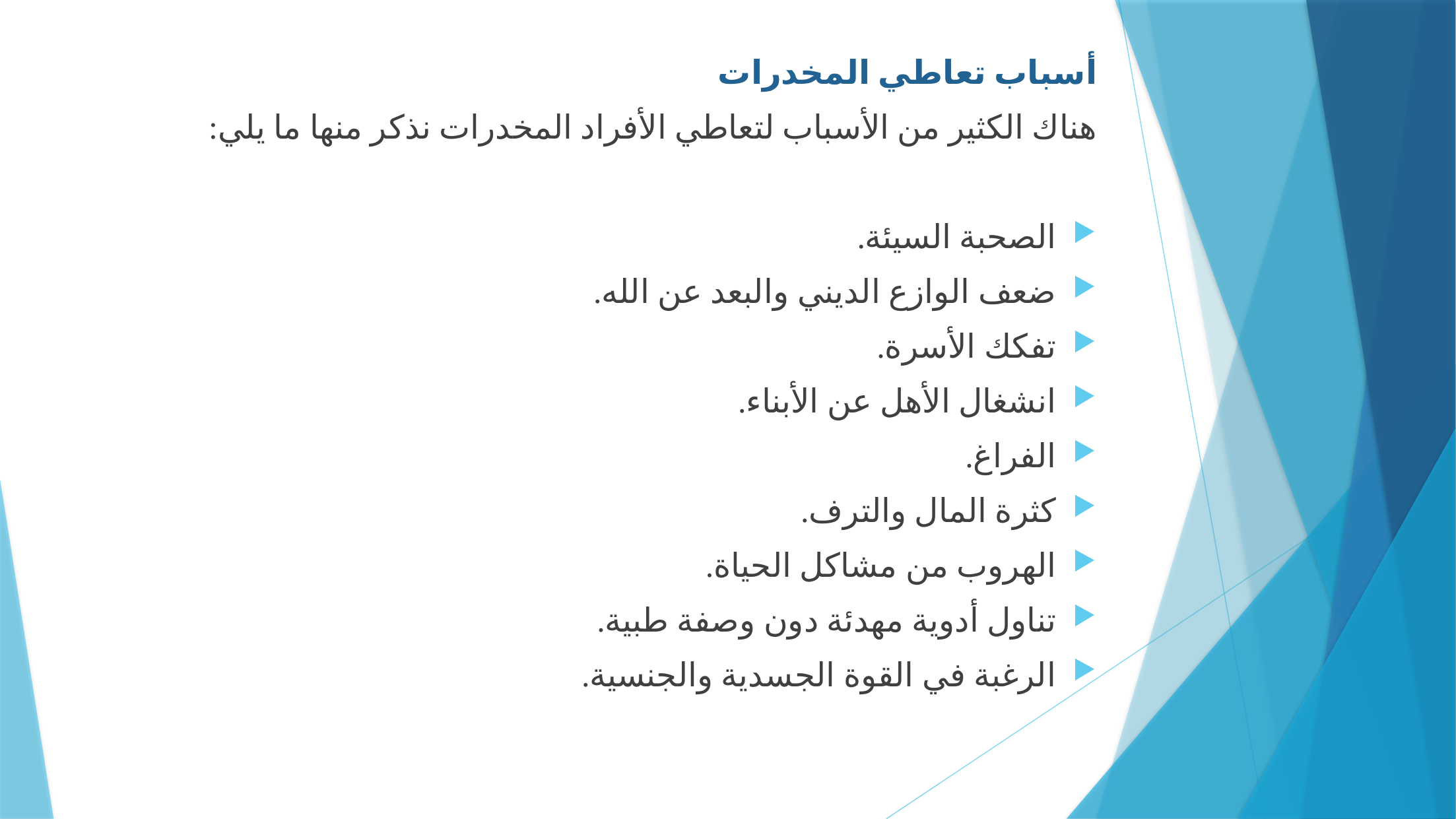

أسباب تعاطي المخدرات
هناك الكثير من الأسباب لتعاطي الأفراد المخدرات نذكر منها ما يلي:

الصحبة السيئة.
ضعف الوازع الديني والبعد عن الله.
تفكك الأسرة.
انشغال الأهل عن الأبناء.
الفراغ.
كثرة المال والترف.
الهروب من مشاكل الحياة.
تناول أدوية مهدئة دون وصفة طبية.
الرغبة في القوة الجسدية والجنسية.